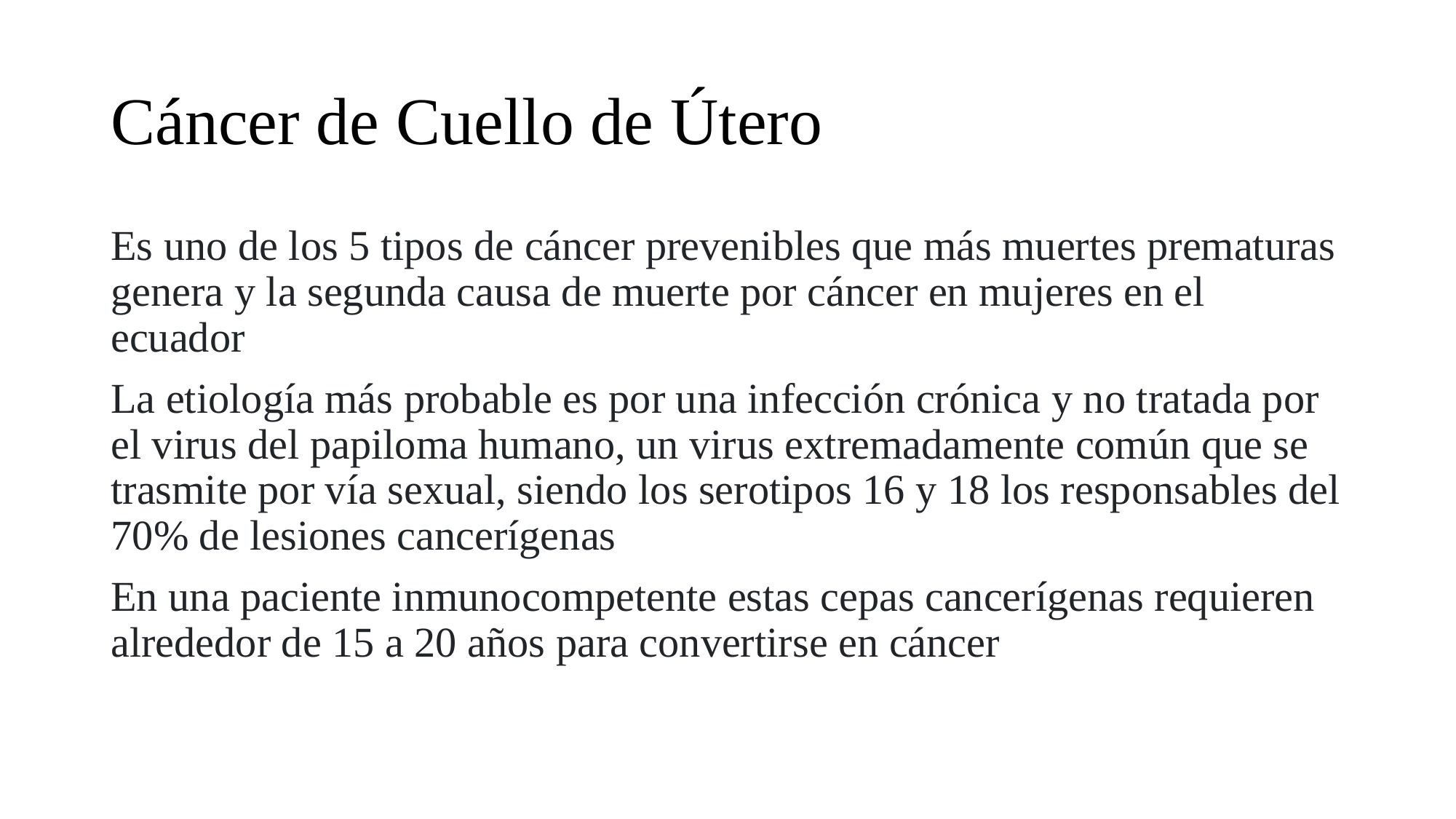

# Cáncer de Cuello de Útero
Es uno de los 5 tipos de cáncer prevenibles que más muertes prematuras genera y la segunda causa de muerte por cáncer en mujeres en el ecuador
La etiología más probable es por una infección crónica y no tratada por el virus del papiloma humano, un virus extremadamente común que se trasmite por vía sexual, siendo los serotipos 16 y 18 los responsables del 70% de lesiones cancerígenas
En una paciente inmunocompetente estas cepas cancerígenas requieren alrededor de 15 a 20 años para convertirse en cáncer